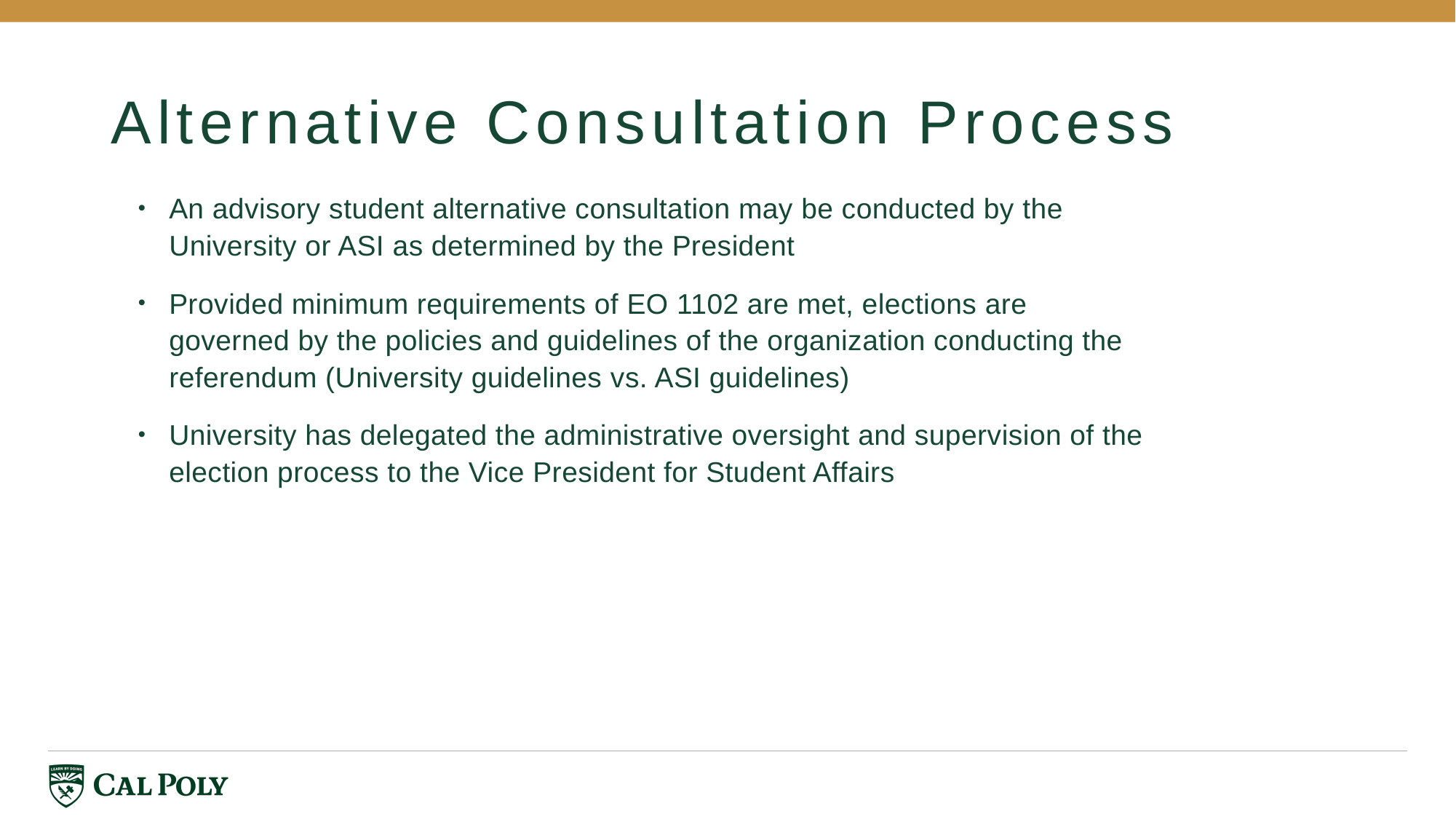

# Alternative Consultation Process
An advisory student alternative consultation may be conducted by the University or ASI as determined by the President
Provided minimum requirements of EO 1102 are met, elections are governed by the policies and guidelines of the organization conducting the referendum (University guidelines vs. ASI guidelines)
University has delegated the administrative oversight and supervision of the election process to the Vice President for Student Affairs